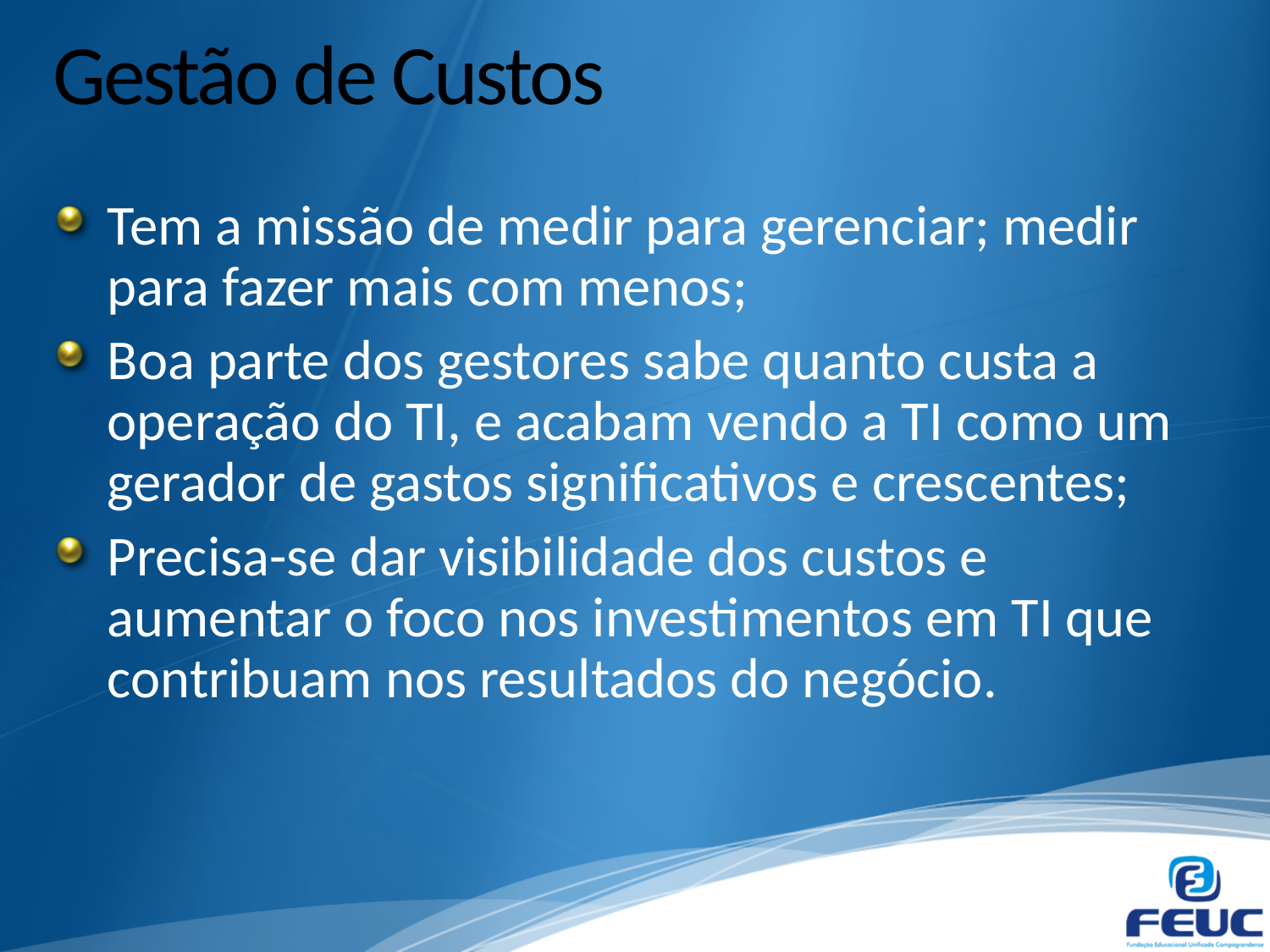

# Gestão de Custos
Tem a missão de medir para gerenciar; medir para fazer mais com menos;
Boa parte dos gestores sabe quanto custa a operação do TI, e acabam vendo a TI como um gerador de gastos significativos e crescentes;
Precisa-se dar visibilidade dos custos e aumentar o foco nos investimentos em TI que contribuam nos resultados do negócio.